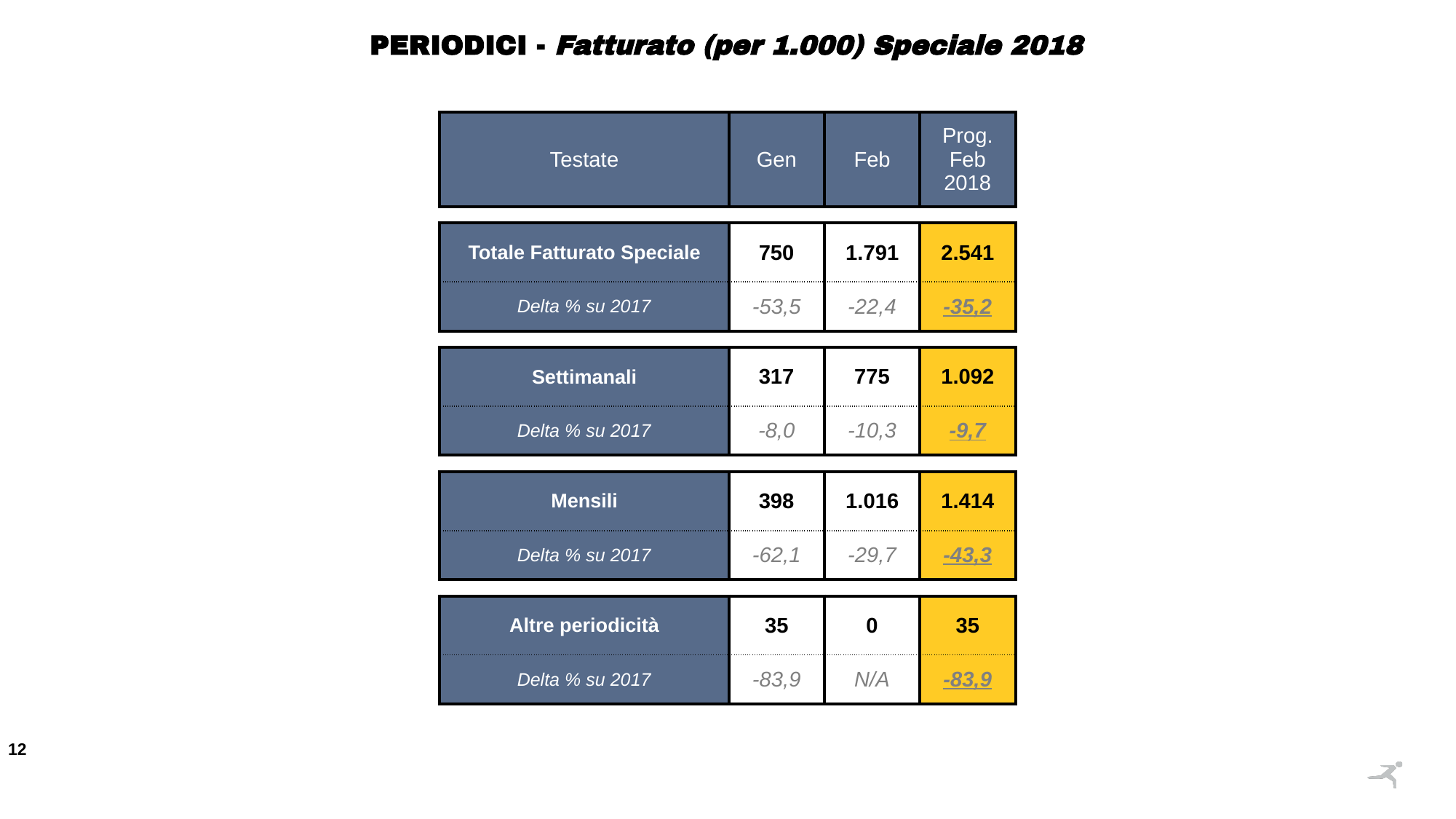

PERIODICI - Fatturato (per 1.000) Speciale 2018
| Testate | Gen | Feb | Prog. Feb 2018 |
| --- | --- | --- | --- |
|  |  |  |  |
| Totale Fatturato Speciale | 750 | 1.791 | 2.541 |
| Delta % su 2017 | -53,5 | -22,4 | -35,2 |
|  |  |  |  |
| Settimanali | 317 | 775 | 1.092 |
| Delta % su 2017 | -8,0 | -10,3 | -9,7 |
|  |  |  |  |
| Mensili | 398 | 1.016 | 1.414 |
| Delta % su 2017 | -62,1 | -29,7 | -43,3 |
|  |  |  |  |
| Altre periodicità | 35 | 0 | 35 |
| Delta % su 2017 | -83,9 | N/A | -83,9 |